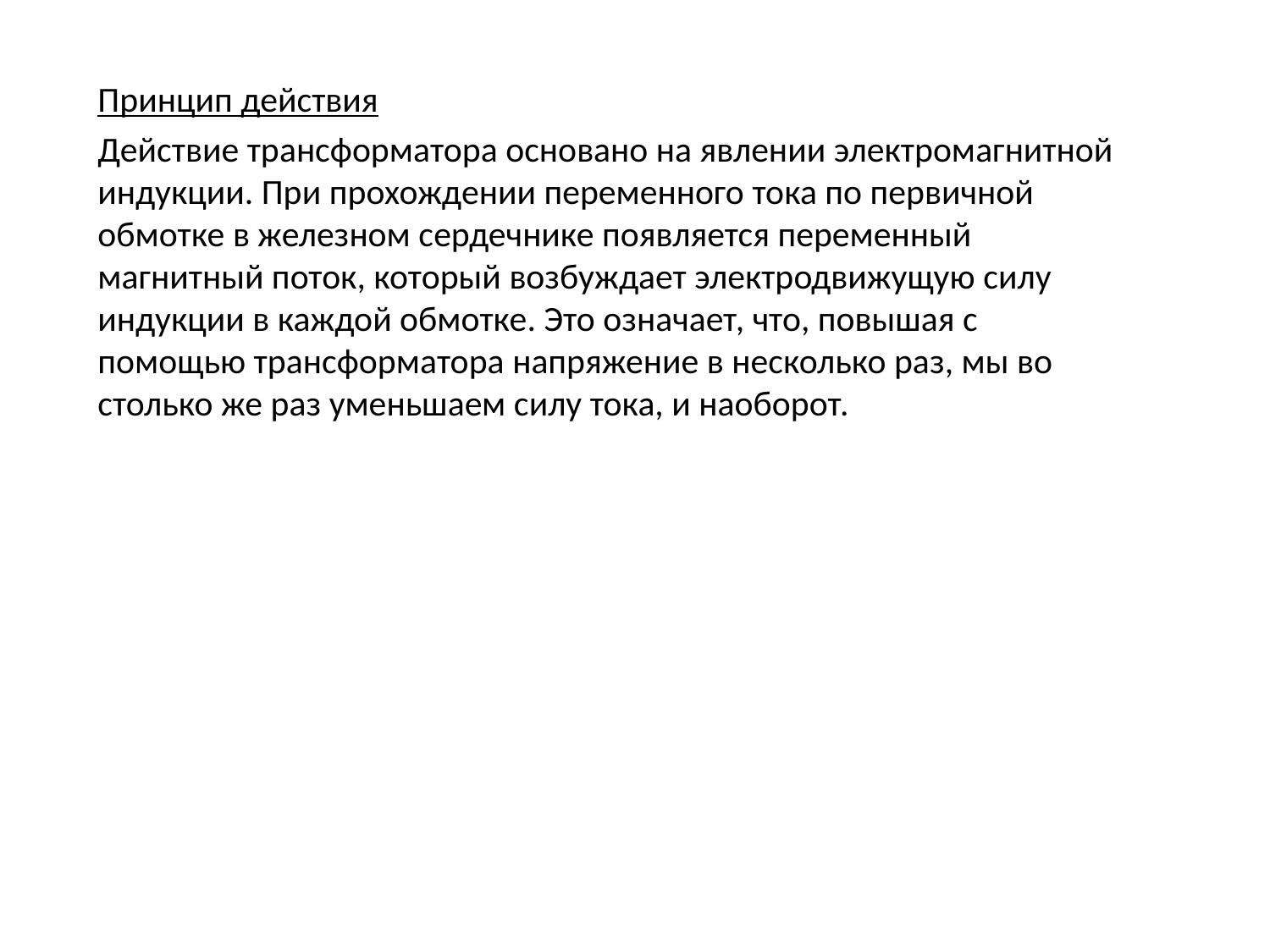

Принцип действия
Действие трансформатора основано на явлении электромагнитной индукции. При прохождении переменного тока по первичной обмотке в железном сердечнике появляется переменный магнитный поток, который возбуждает электродвижущую силу индукции в каждой обмотке. Это означает, что, повышая с помощью трансформатора напряжение в несколько раз, мы во столько же раз уменьшаем силу тока, и наоборот.